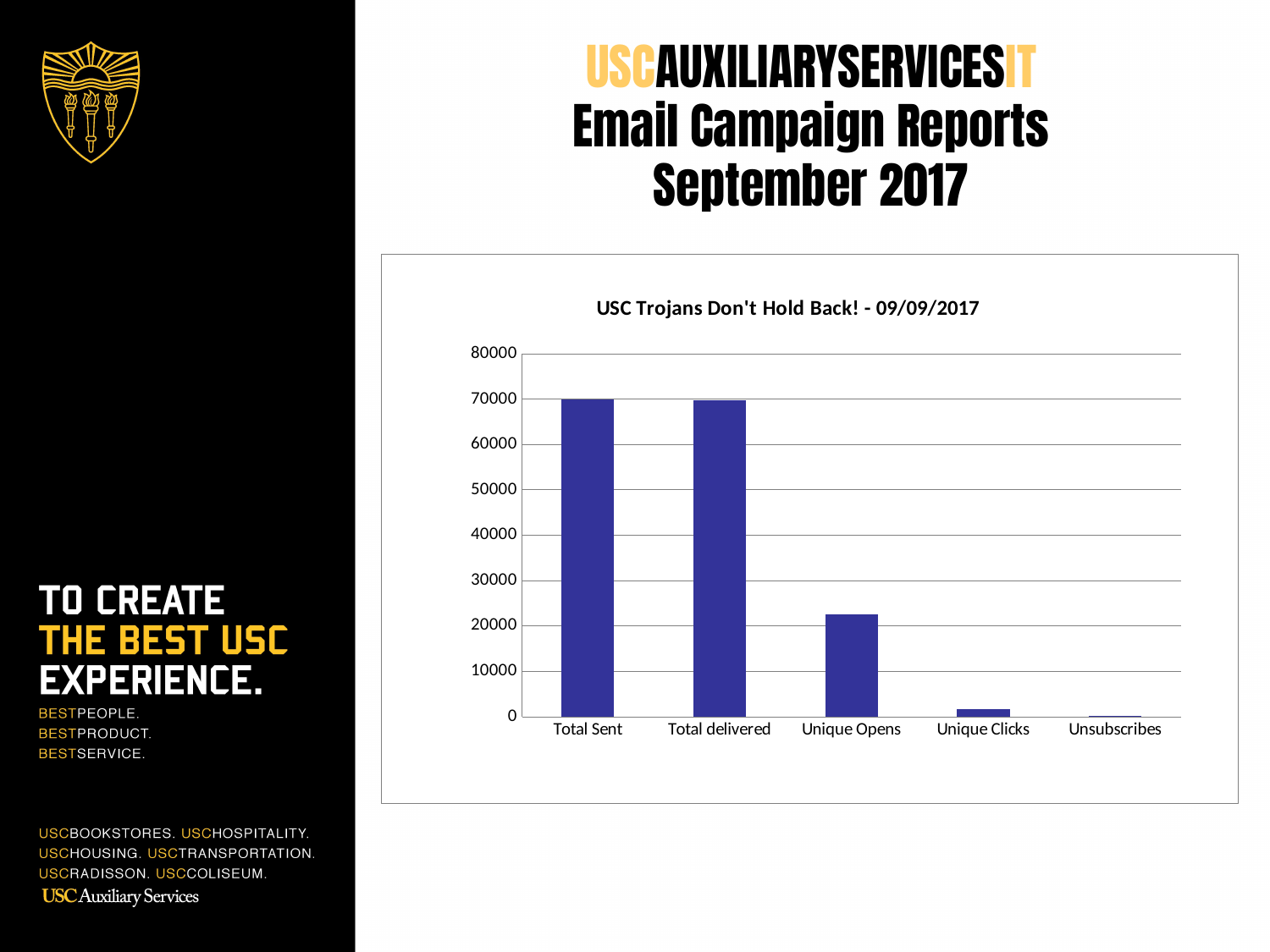

USCAUXILIARYSERVICESIT
Email Campaign Reports
September 2017

### Chart:

| Category | BKS List |
|---|---|
| Total Sent | 69861.0 |
| Total delivered | 69761.0 |
| Unique Opens | 22618.0 |
| Unique Clicks | 1600.0 |
| Unsubscribes | 58.0 |